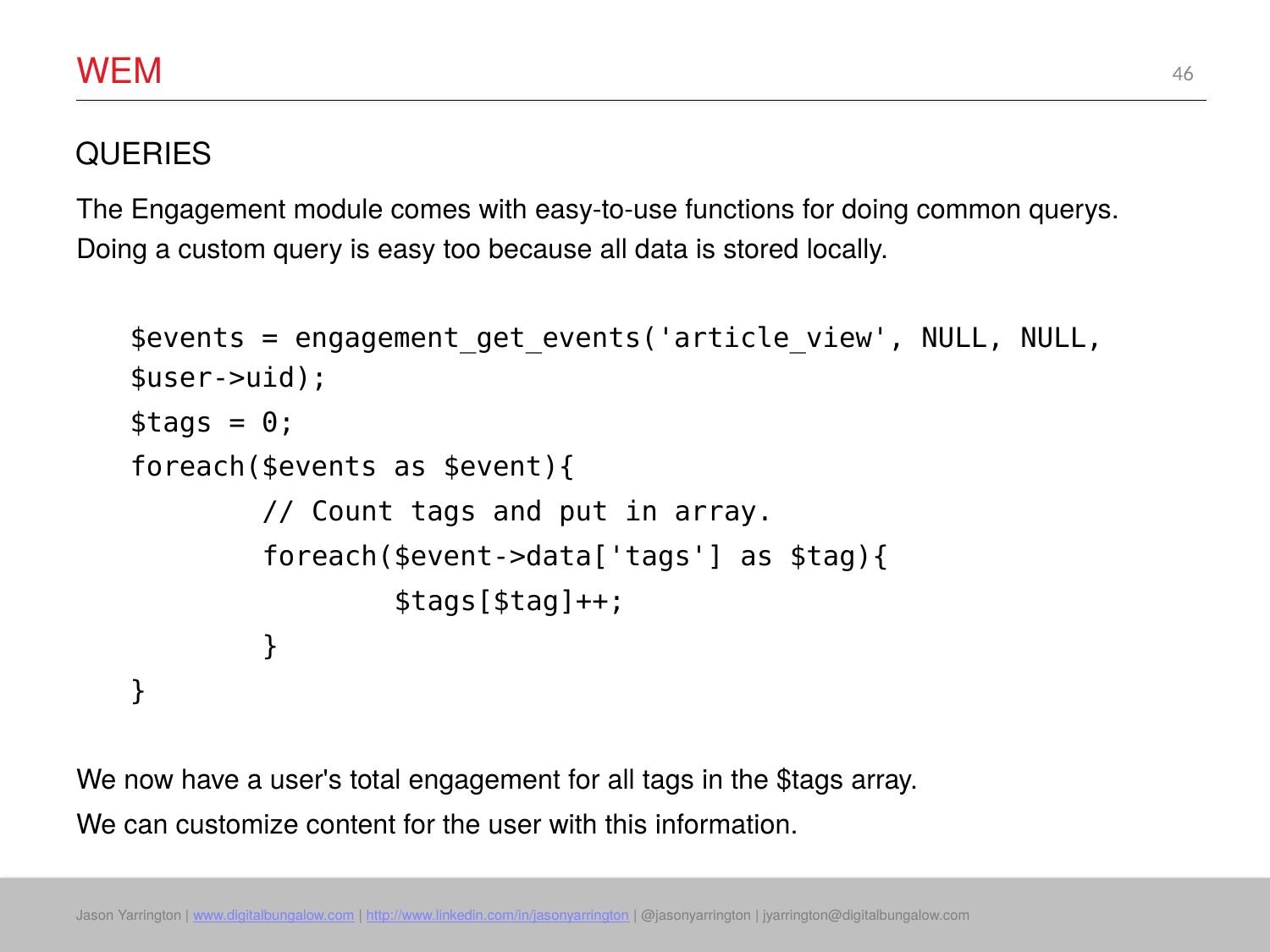

# WEM
46
QUERIES
The Engagement module comes with easy-to-use functions for doing common querys. Doing a custom query is easy too because all data is stored locally.

$events = engagement_get_events('article_view', NULL, NULL, $user->uid);
$tags = 0;
foreach($events as $event){
        // Count tags and put in array.
        foreach($event->data['tags'] as $tag){
                $tags[$tag]++;
        }
}

We now have a user's total engagement for all tags in the $tags array.
We can customize content for the user with this information.